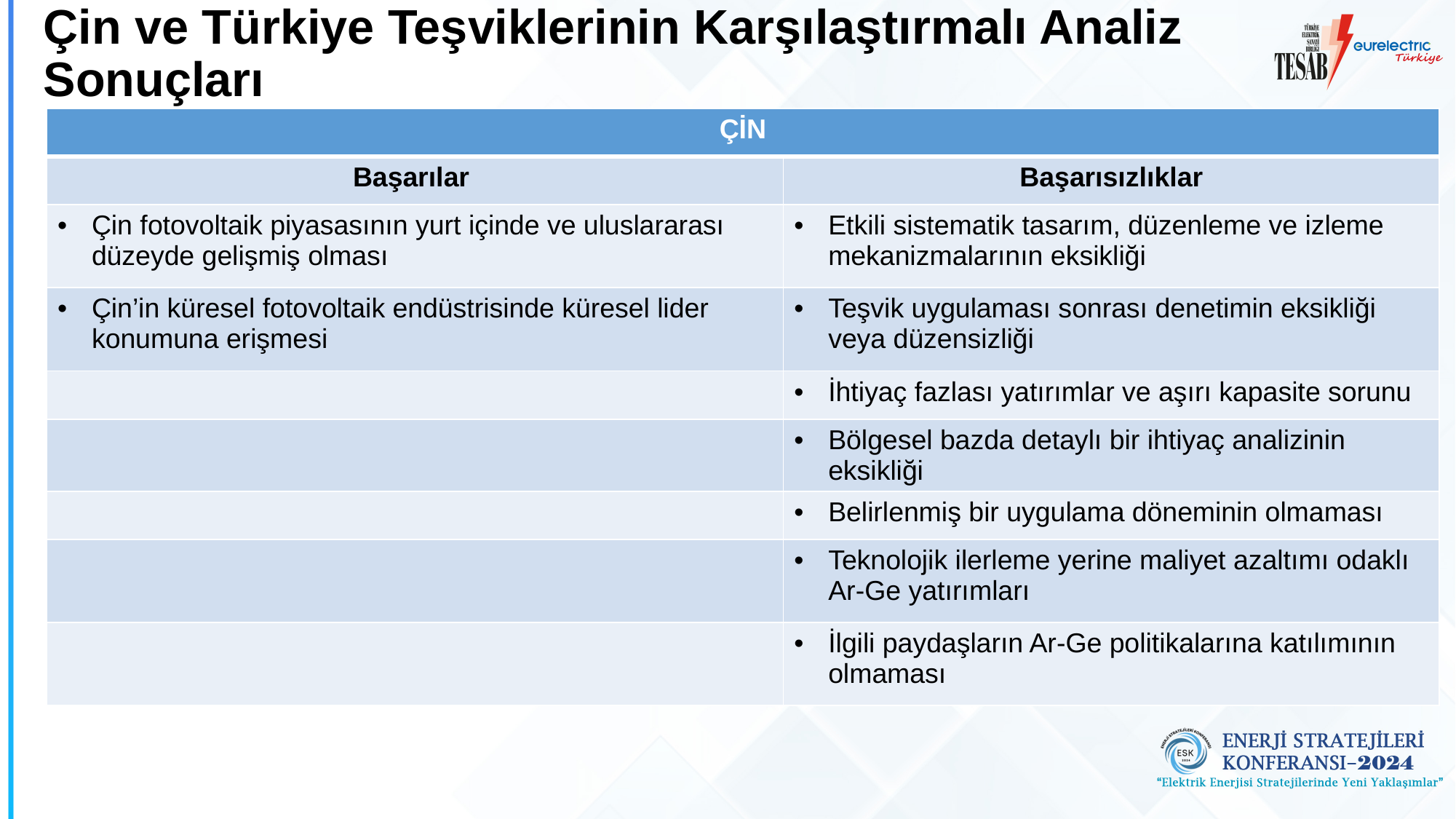

# Çin ve Türkiye Teşviklerinin Karşılaştırmalı Analiz Sonuçları
| ÇİN |  |
| --- | --- |
| Başarılar | Başarısızlıklar |
| Çin fotovoltaik piyasasının yurt içinde ve uluslararası düzeyde gelişmiş olması | Etkili sistematik tasarım, düzenleme ve izleme mekanizmalarının eksikliği |
| Çin’in küresel fotovoltaik endüstrisinde küresel lider konumuna erişmesi | Teşvik uygulaması sonrası denetimin eksikliği veya düzensizliği |
|  | İhtiyaç fazlası yatırımlar ve aşırı kapasite sorunu |
|  | Bölgesel bazda detaylı bir ihtiyaç analizinin eksikliği |
|  | Belirlenmiş bir uygulama döneminin olmaması |
|  | Teknolojik ilerleme yerine maliyet azaltımı odaklı Ar-Ge yatırımları |
|  | İlgili paydaşların Ar-Ge politikalarına katılımının olmaması |